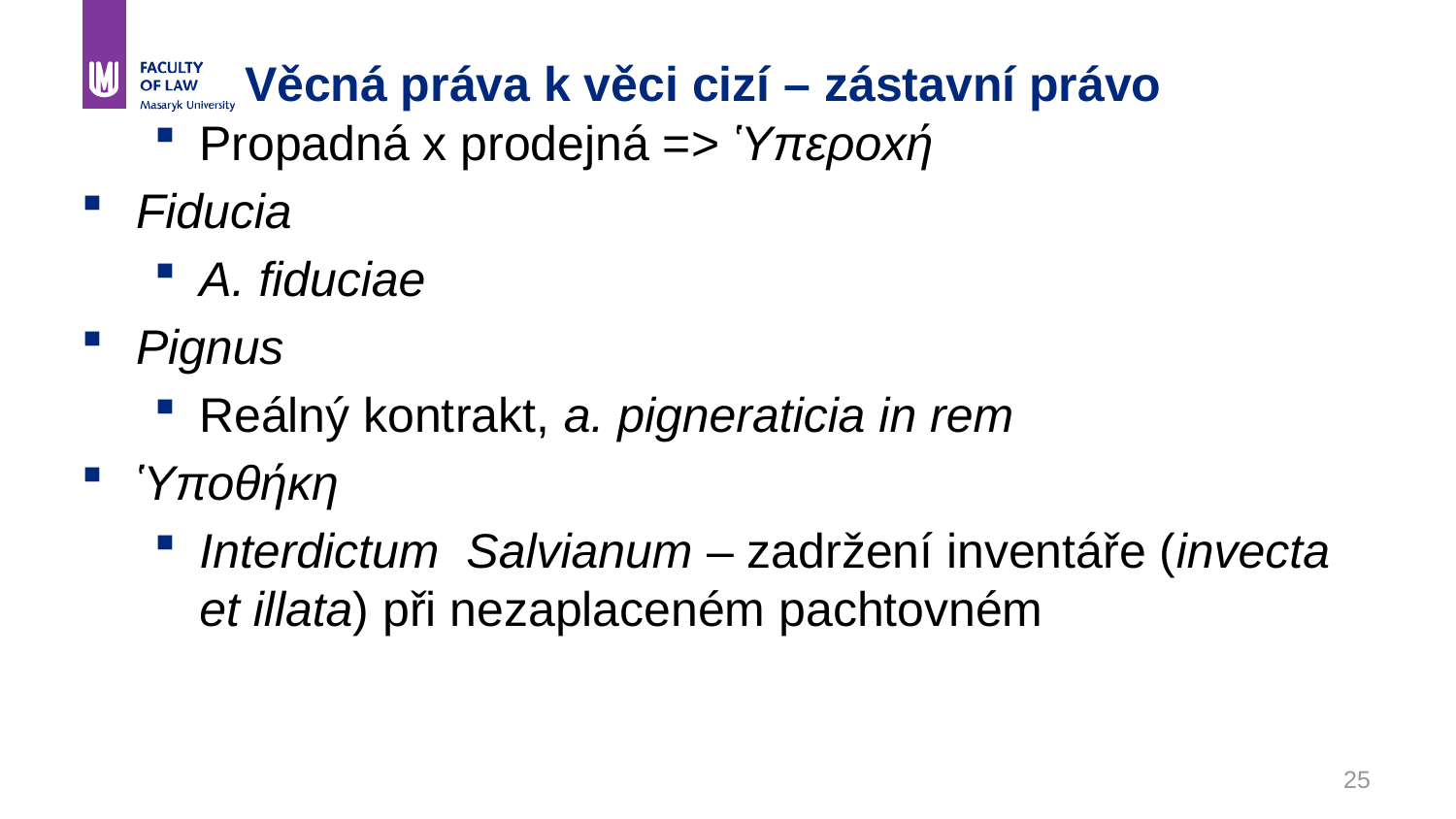

# Věcná práva k věci cizí – zástavní právo
Propadná x prodejná => Ὑπεροxή
Fiducia
A. fiduciae
Pignus
Reálný kontrakt, a. pigneraticia in rem
Ὑποθήκη
Interdictum  Salvianum – zadržení inventáře (invecta et illata) při nezaplaceném pachtovném

25